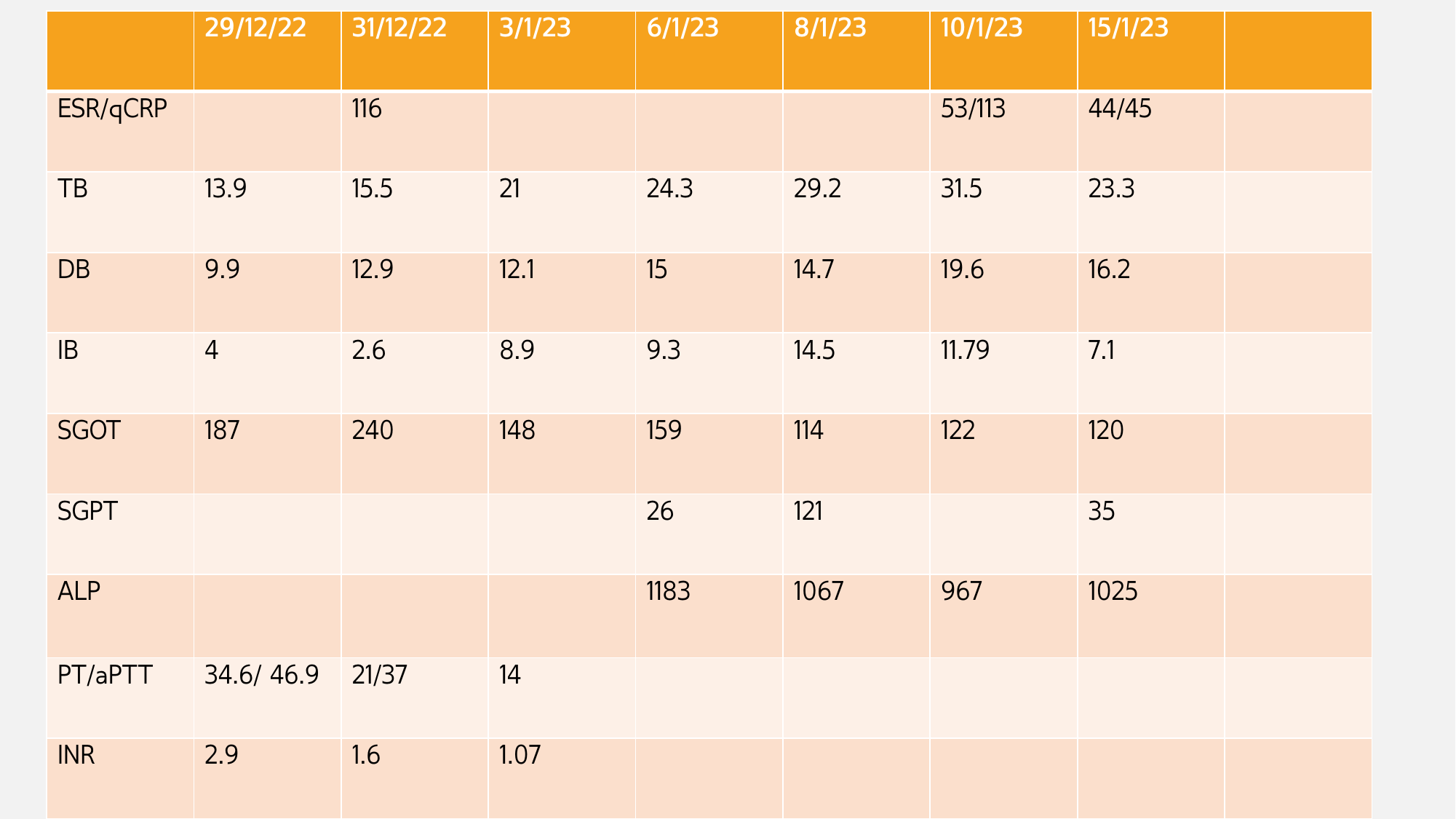

|  | 29/12/22 | 31/12/22 | 3/1/23 | 6/1/23 | 8/1/23 | 10/1/23 | 15/1/23 |  |
| --- | --- | --- | --- | --- | --- | --- | --- | --- |
| ESR/qCRP |  | 116 |  |  |  | 53/113 | 44/45 |  |
| TB | 13.9 | 15.5 | 21 | 24.3 | 29.2 | 31.5 | 23.3 |  |
| DB | 9.9 | 12.9 | 12.1 | 15 | 14.7 | 19.6 | 16.2 |  |
| IB | 4 | 2.6 | 8.9 | 9.3 | 14.5 | 11.79 | 7.1 |  |
| SGOT | 187 | 240 | 148 | 159 | 114 | 122 | 120 |  |
| SGPT |  |  |  | 26 | 121 |  | 35 |  |
| ALP |  |  |  | 1183 | 1067 | 967 | 1025 |  |
| PT/aPTT | 34.6/ 46.9 | 21/37 | 14 |  |  |  |  |  |
| INR | 2.9 | 1.6 | 1.07 |  |  |  |  |  |
#